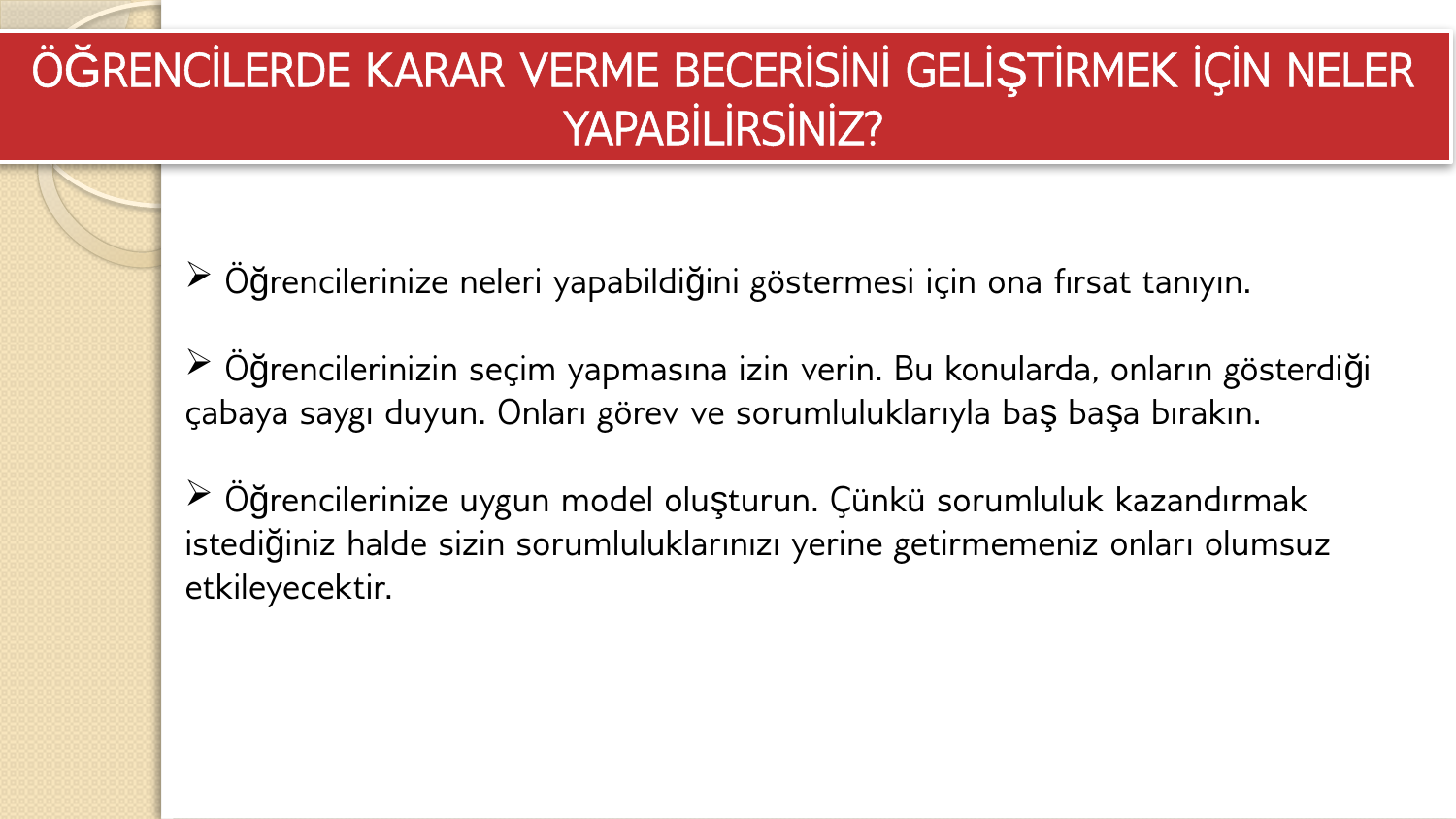

ÖĞRENCİLERDE KARAR VERME BECERİSİNİ GELİŞTİRMEK İÇİN NELER YAPABİLİRSİNİZ?
 Öğrencilerinize neleri yapabildiğini göstermesi için ona fırsat tanıyın.

 Öğrencilerinizin seçim yapmasına izin verin. Bu konularda, onların gösterdiği çabaya saygı duyun. Onları görev ve sorumluluklarıyla baş başa bırakın.

 Öğrencilerinize uygun model oluşturun. Çünkü sorumluluk kazandırmak istediğiniz halde sizin sorumluluklarınızı yerine getirmemeniz onları olumsuz etkileyecektir.